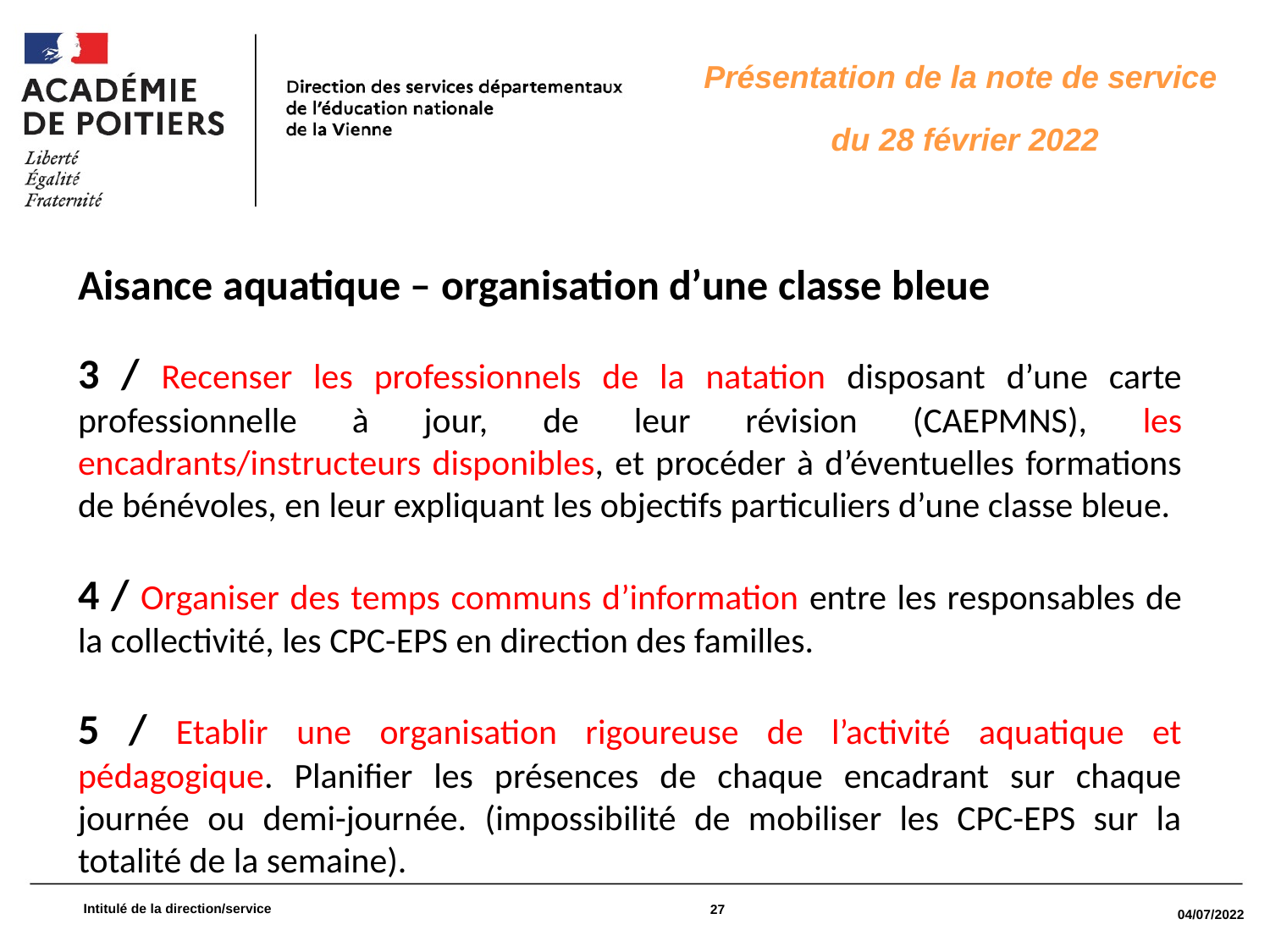

Présentation de la note de service
du 28 février 2022
Aisance aquatique – organisation d’une classe bleue

3 / Recenser les professionnels de la natation disposant d’une carte professionnelle à jour, de leur révision (CAEPMNS), les encadrants/instructeurs disponibles, et procéder à d’éventuelles formations de bénévoles, en leur expliquant les objectifs particuliers d’une classe bleue.

4 / Organiser des temps communs d’information entre les responsables de la collectivité, les CPC-EPS en direction des familles.

5 / Etablir une organisation rigoureuse de l’activité aquatique et pédagogique. Planifier les présences de chaque encadrant sur chaque journée ou demi-journée. (impossibilité de mobiliser les CPC-EPS sur la totalité de la semaine).

Intitulé de la direction/service
27
04/07/2022